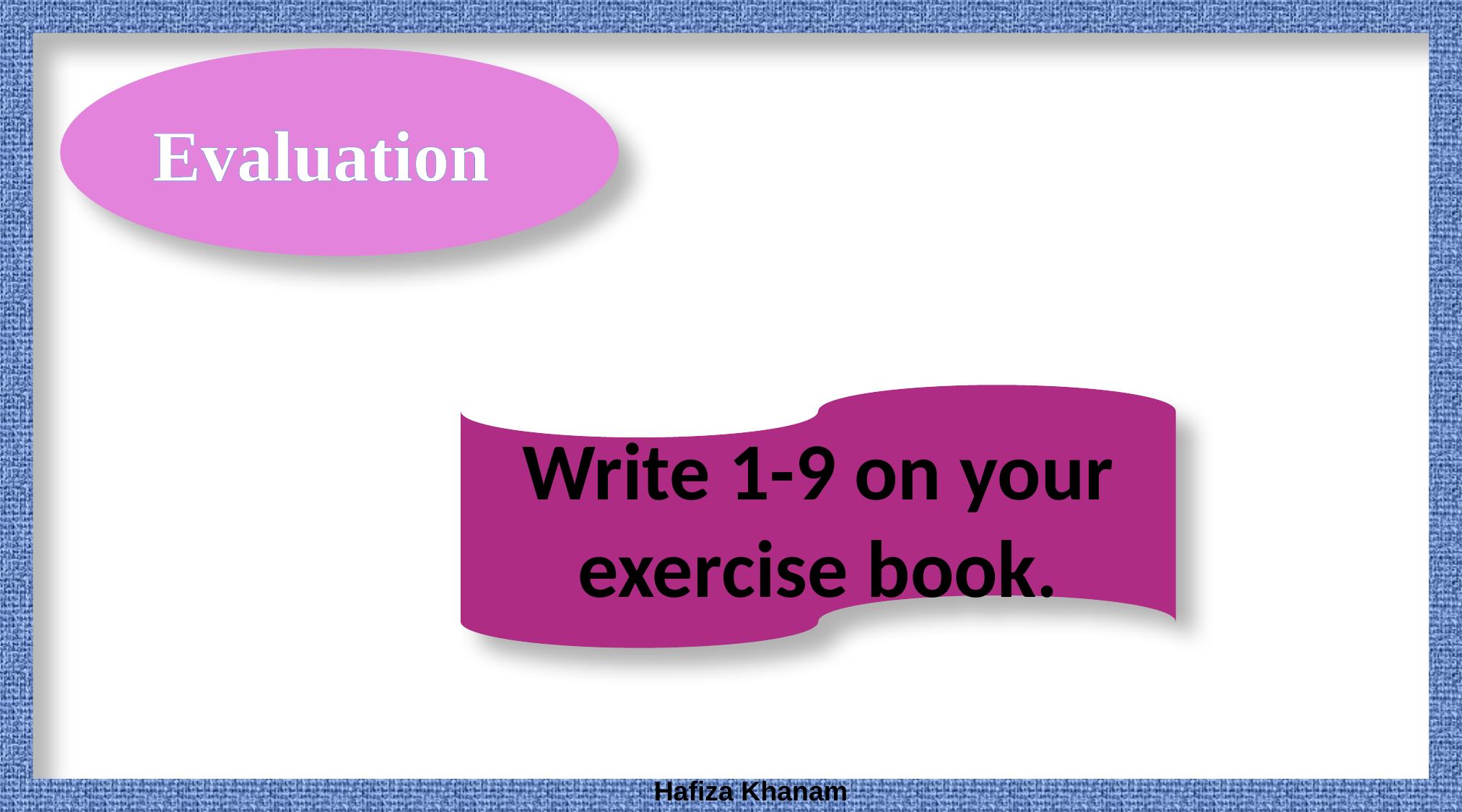

Evaluation
Write 1-9 on your exercise book.